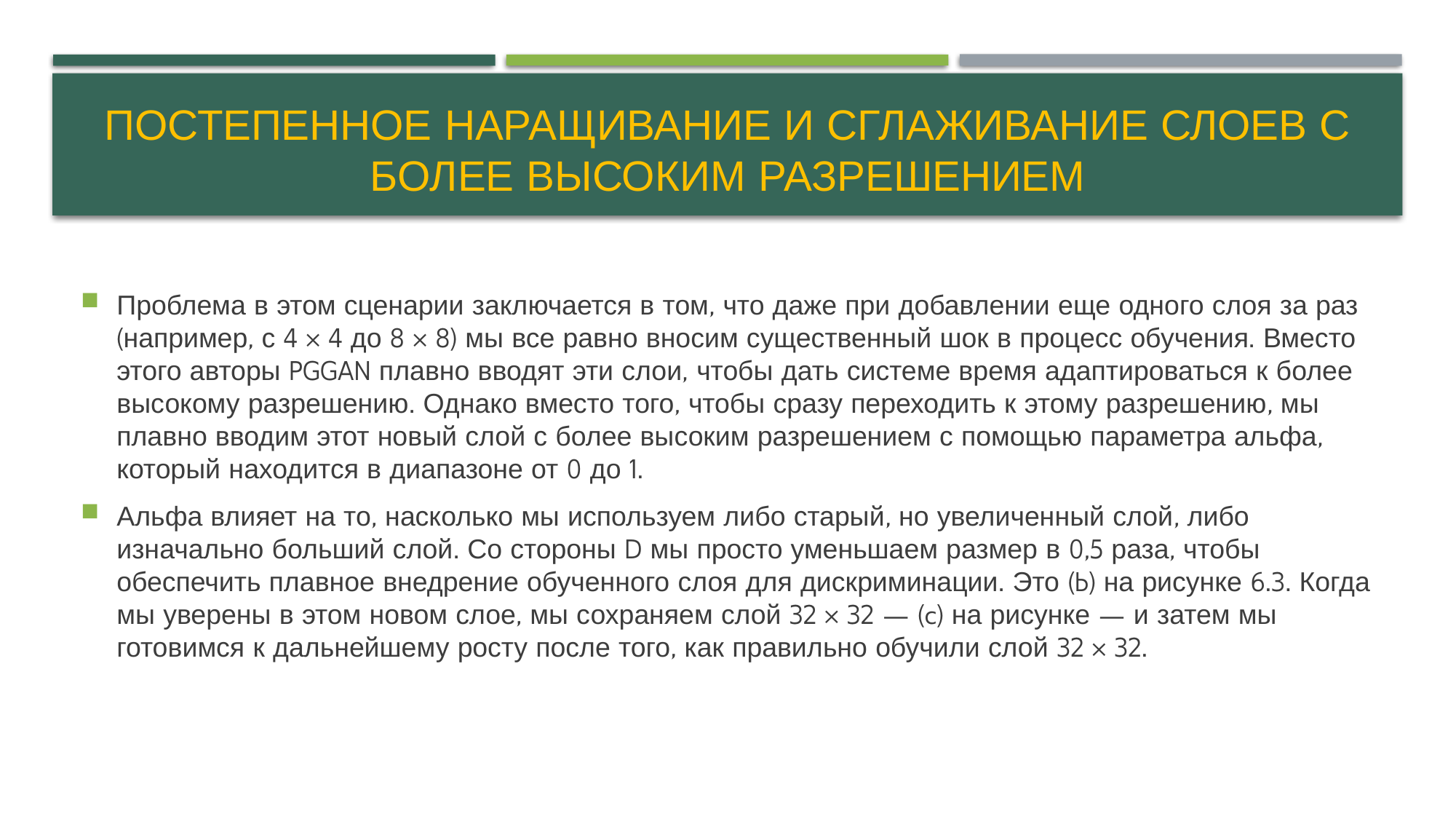

# Постепенное наращивание и сглаживание слоев с более высоким разрешением
Проблема в этом сценарии заключается в том, что даже при добавлении еще одного слоя за раз (например, с 4 × 4 до 8 × 8) мы все равно вносим существенный шок в процесс обучения. Вместо этого авторы PGGAN плавно вводят эти слои, чтобы дать системе время адаптироваться к более высокому разрешению. Однако вместо того, чтобы сразу переходить к этому разрешению, мы плавно вводим этот новый слой с более высоким разрешением с помощью параметра альфа, который находится в диапазоне от 0 до 1.
Альфа влияет на то, насколько мы используем либо старый, но увеличенный слой, либо изначально больший слой. Со стороны D мы просто уменьшаем размер в 0,5 раза, чтобы обеспечить плавное внедрение обученного слоя для дискриминации. Это (b) на рисунке 6.3. Когда мы уверены в этом новом слое, мы сохраняем слой 32 × 32 — (c) на рисунке — и затем мы готовимся к дальнейшему росту после того, как правильно обучили слой 32 × 32.